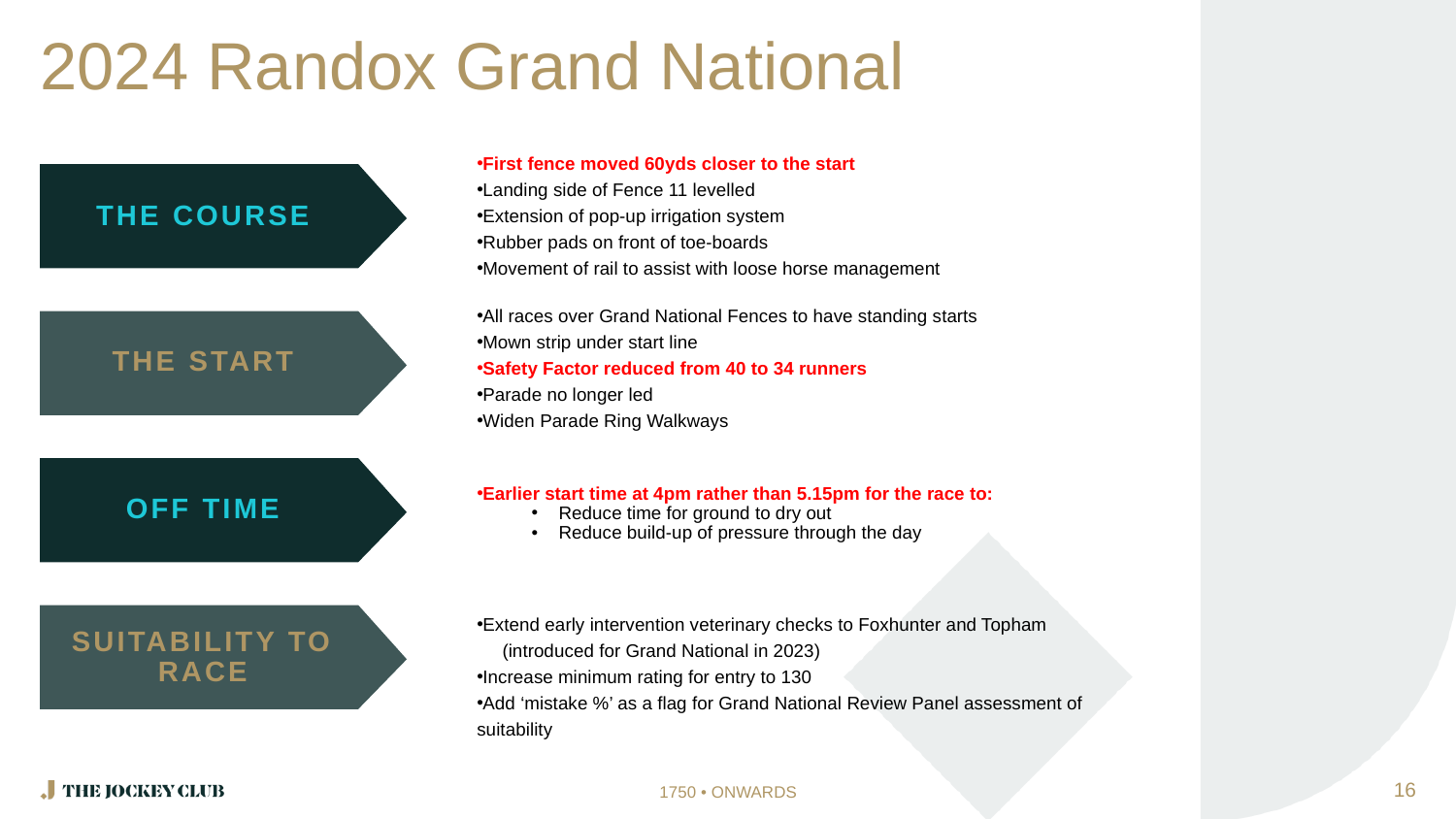

# 2024 Randox Grand National
First fence moved 60yds closer to the start
Landing side of Fence 11 levelled
Extension of pop-up irrigation system
Rubber pads on front of toe-boards
Movement of rail to assist with loose horse management

THE COURSE
All races over Grand National Fences to have standing starts
Mown strip under start line
Safety Factor reduced from 40 to 34 runners
Parade no longer led
Widen Parade Ring Walkways
THE START
OFF TIME
Earlier start time at 4pm rather than 5.15pm for the race to:
Reduce time for ground to dry out
Reduce build-up of pressure through the day
Extend early intervention veterinary checks to Foxhunter and Topham
     (introduced for Grand National in 2023)
Increase minimum rating for entry to 130
Add ‘mistake %’ as a flag for Grand National Review Panel assessment of suitability

SUITABILITY TO RACE